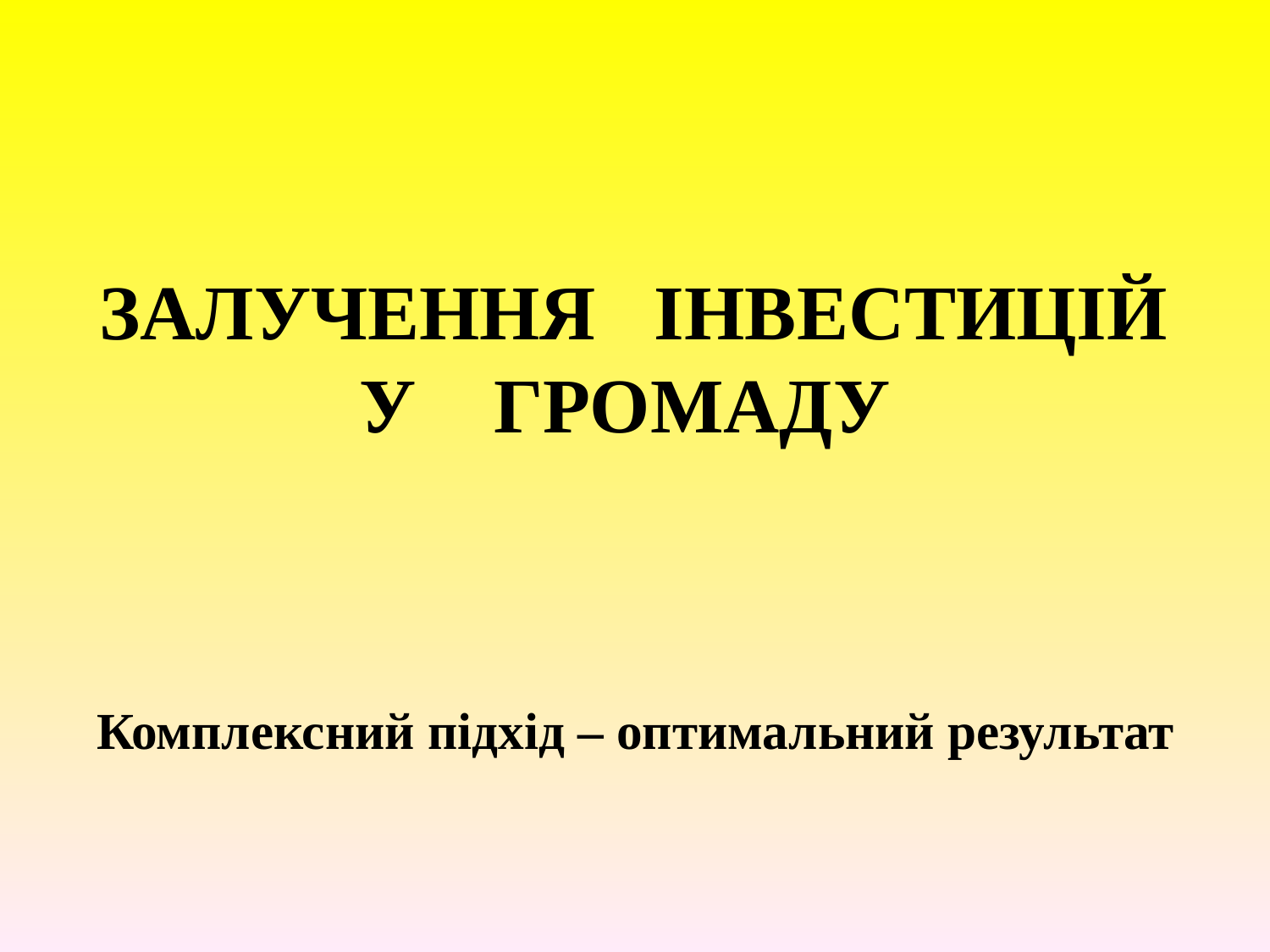

# ЗАЛУЧЕННЯ   ІНВЕСТИЦІЙ У    ГРОМАДУ

 Комплексний підхід – оптимальний результат